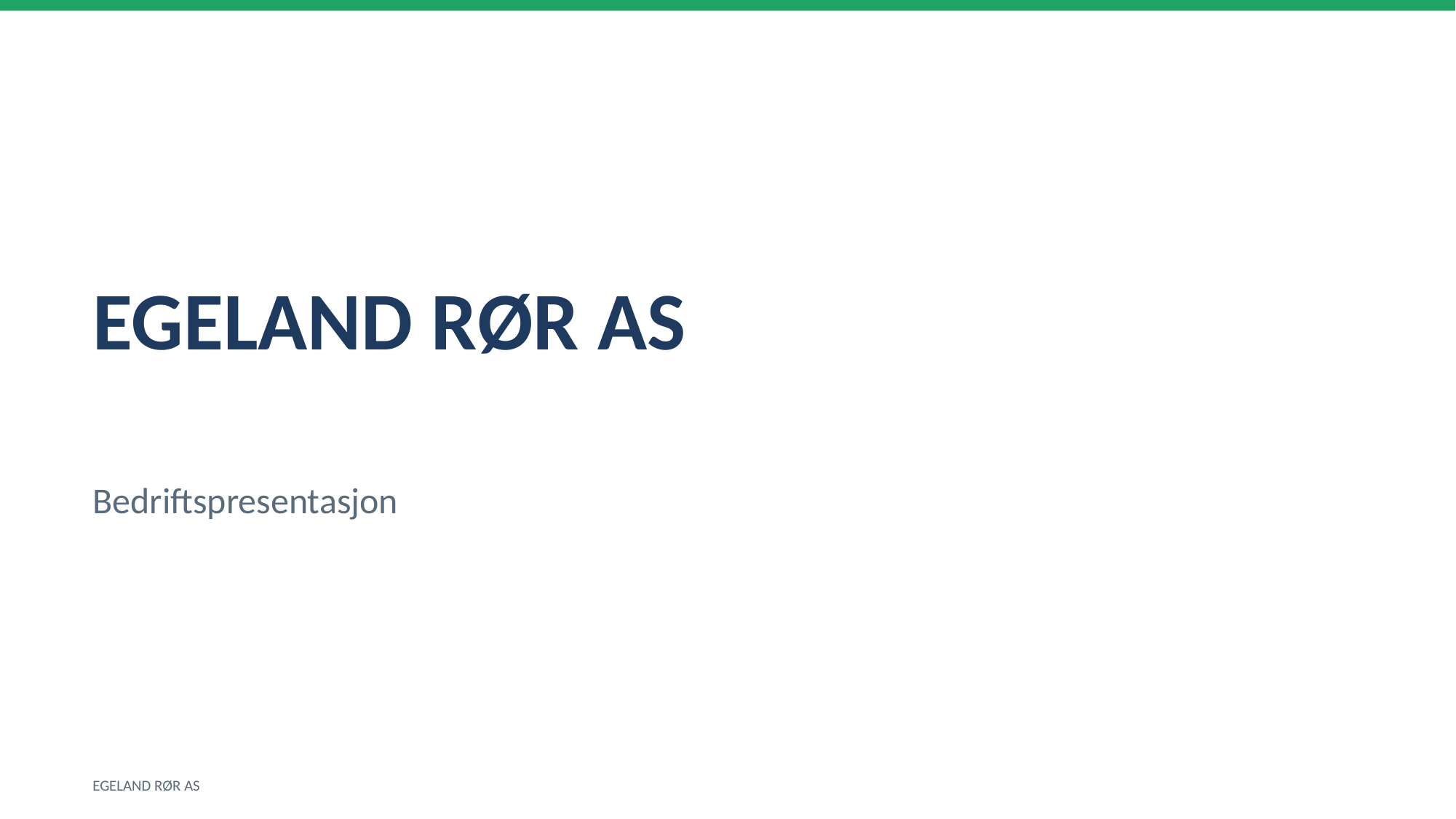

EGELAND RØR AS
Bedriftspresentasjon
EGELAND RØR AS